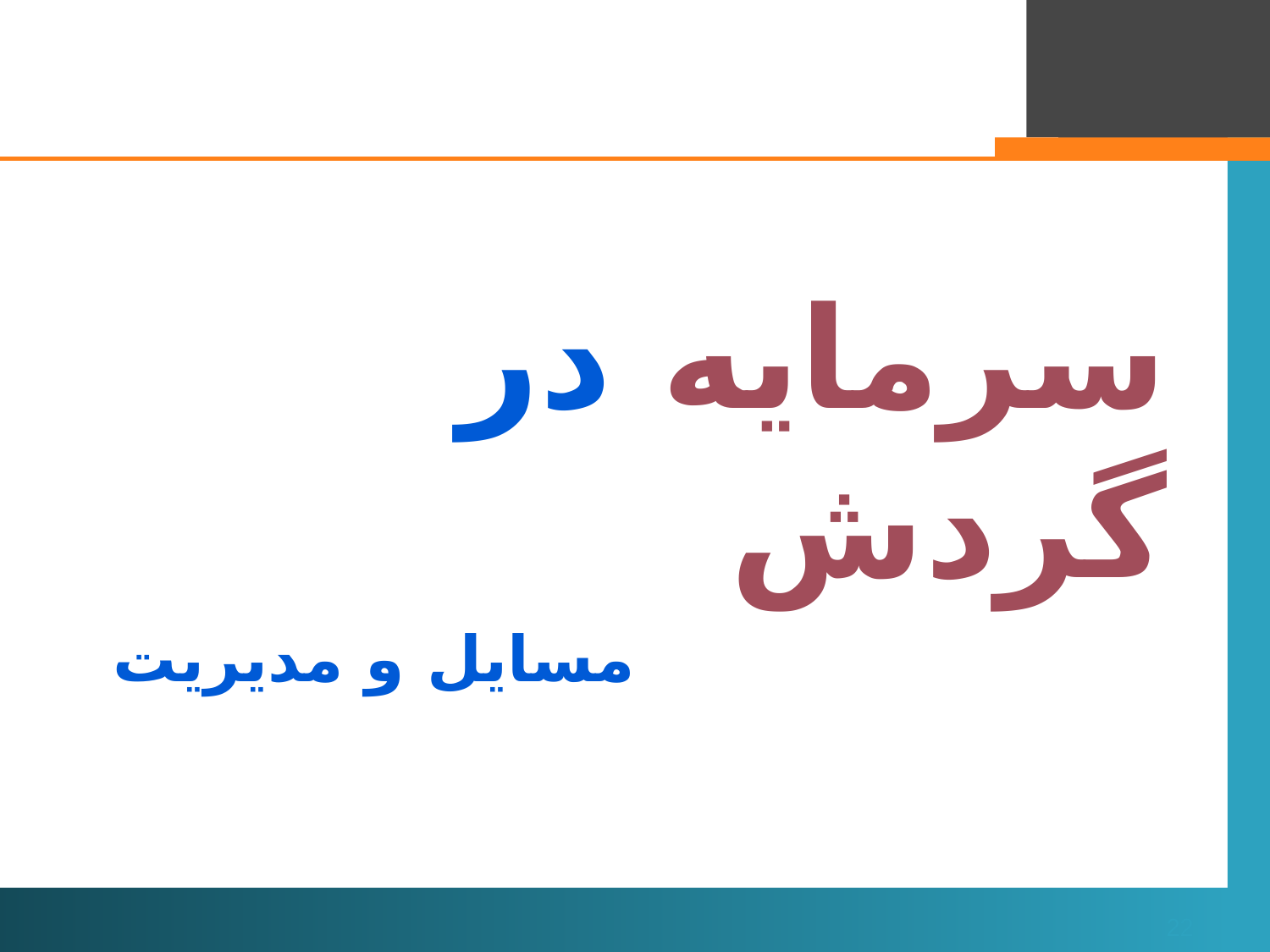

سرمایه در گردش
# مسایل و مدیریت
22